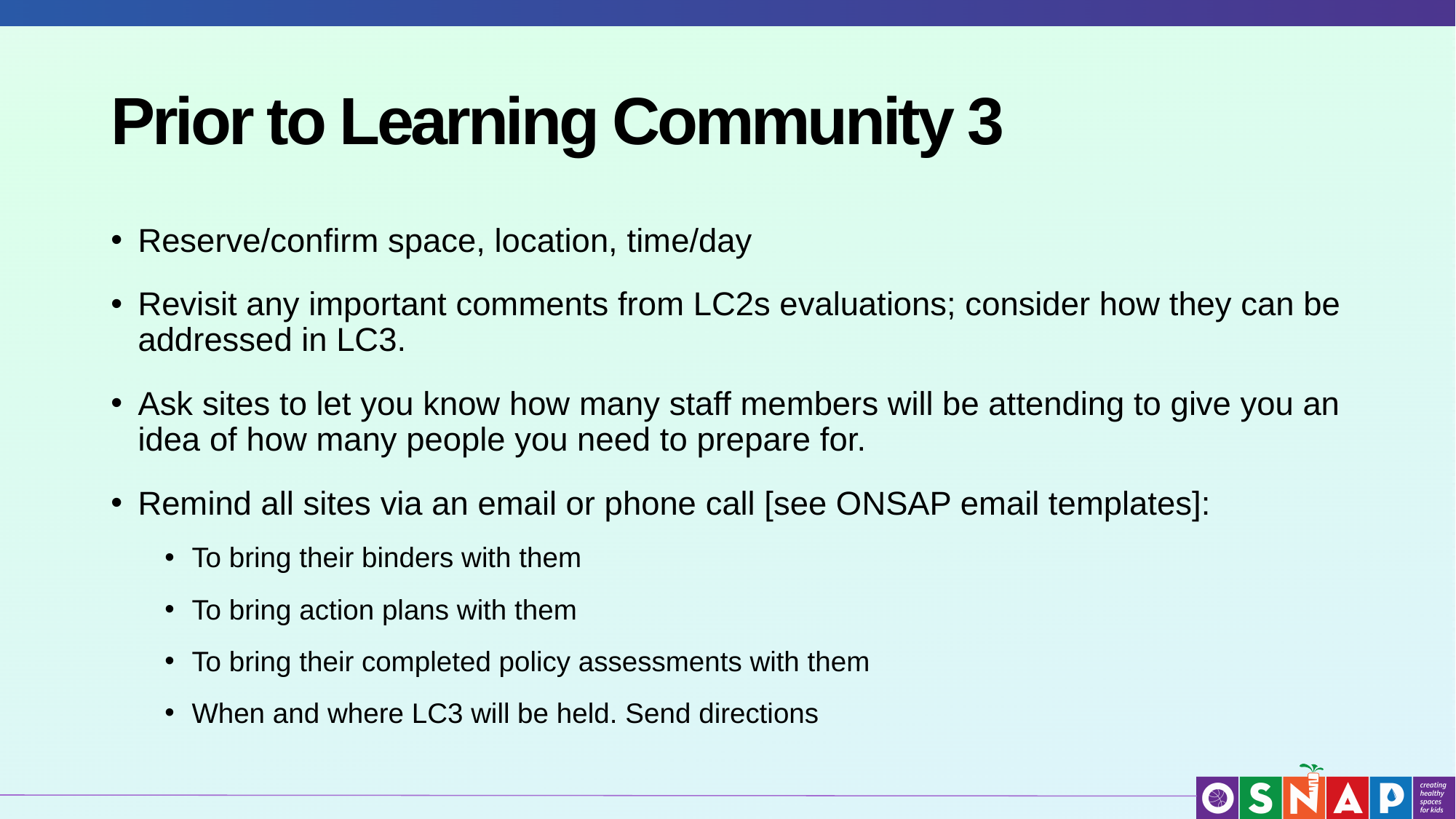

# Prior to Learning Community 3
Reserve/confirm space, location, time/day
Revisit any important comments from LC2s evaluations; consider how they can be addressed in LC3.
Ask sites to let you know how many staff members will be attending to give you an idea of how many people you need to prepare for.
Remind all sites via an email or phone call [see ONSAP email templates]:
To bring their binders with them
To bring action plans with them
To bring their completed policy assessments with them
When and where LC3 will be held. Send directions